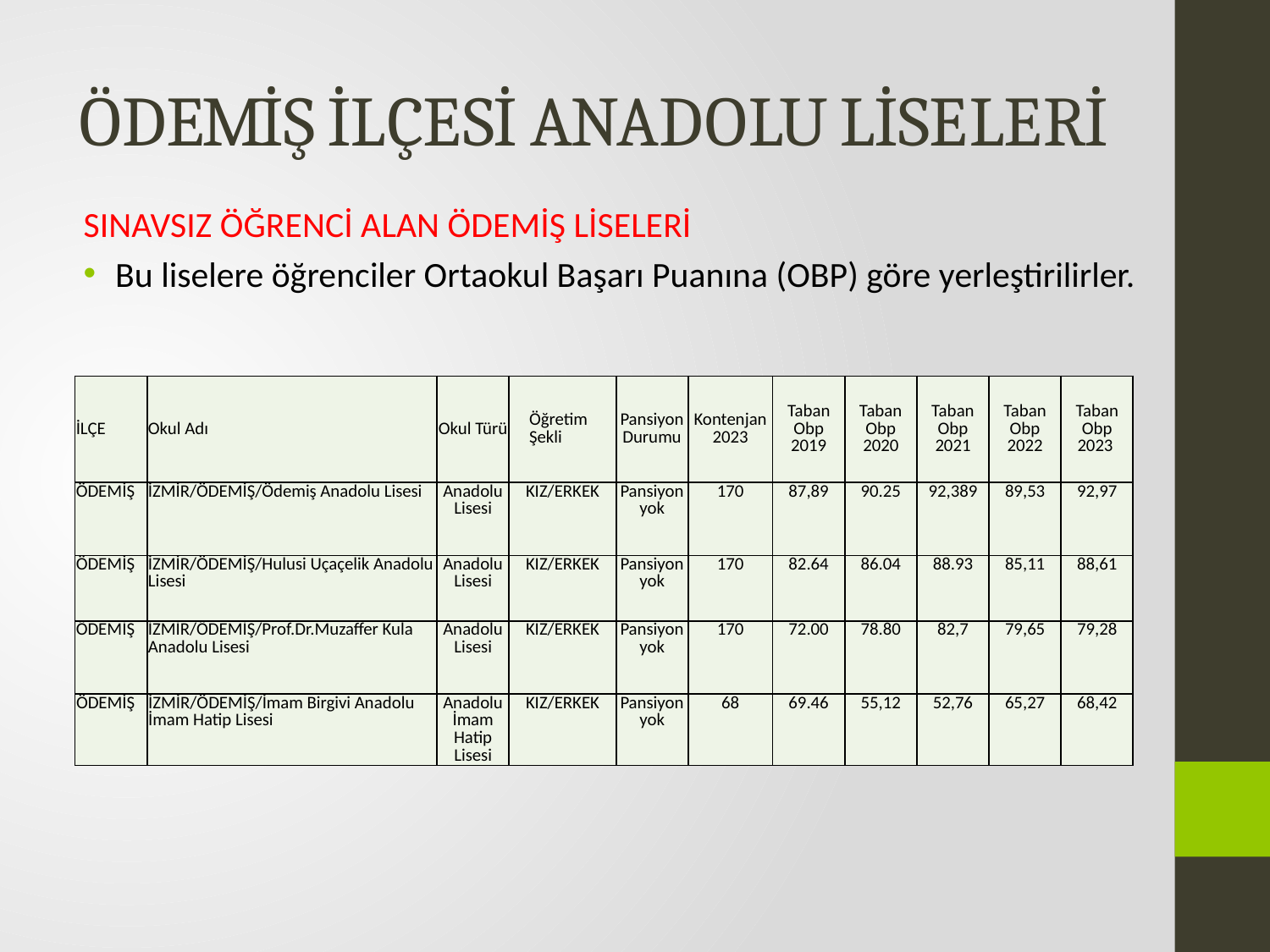

# ÖDEMİŞ İLÇESİ ANADOLU LİSELERİ
SINAVSIZ ÖĞRENCİ ALAN ÖDEMİŞ LİSELERİ
Bu liselere öğrenciler Ortaokul Başarı Puanına (OBP) göre yerleştirilirler.

| İLÇE | Okul Adı | Okul Türü | Öğretim Şekli | Pansiyon Durumu | Kontenjan 2023 | Taban Obp 2019 | Taban Obp 2020 | Taban Obp 2021 | Taban Obp 2022 | Taban Obp 2023 |
| --- | --- | --- | --- | --- | --- | --- | --- | --- | --- | --- |
| ÖDEMİŞ | İZMİR/ÖDEMİŞ/Ödemiş Anadolu Lisesi | Anadolu Lisesi | KIZ/ERKEK | Pansiyon yok | 170 | 87,89 | 90.25 | 92,389 | 89,53 | 92,97 |
| ÖDEMİŞ | İZMİR/ÖDEMİŞ/Hulusi Uçaçelik Anadolu Lisesi | Anadolu Lisesi | KIZ/ERKEK | Pansiyon yok | 170 | 82.64 | 86.04 | 88.93 | 85,11 | 88,61 |
| ÖDEMİŞ | İZMİR/ÖDEMİŞ/Prof.Dr.Muzaffer Kula Anadolu Lisesi | Anadolu Lisesi | KIZ/ERKEK | Pansiyon yok | 170 | 72.00 | 78.80 | 82,7 | 79,65 | 79,28 |
| ÖDEMİŞ | İZMİR/ÖDEMİŞ/İmam Birgivi Anadolu İmam Hatip Lisesi | Anadolu İmam Hatip Lisesi | KIZ/ERKEK | Pansiyon yok | 68 | 69.46 | 55,12 | 52,76 | 65,27 | 68,42 |